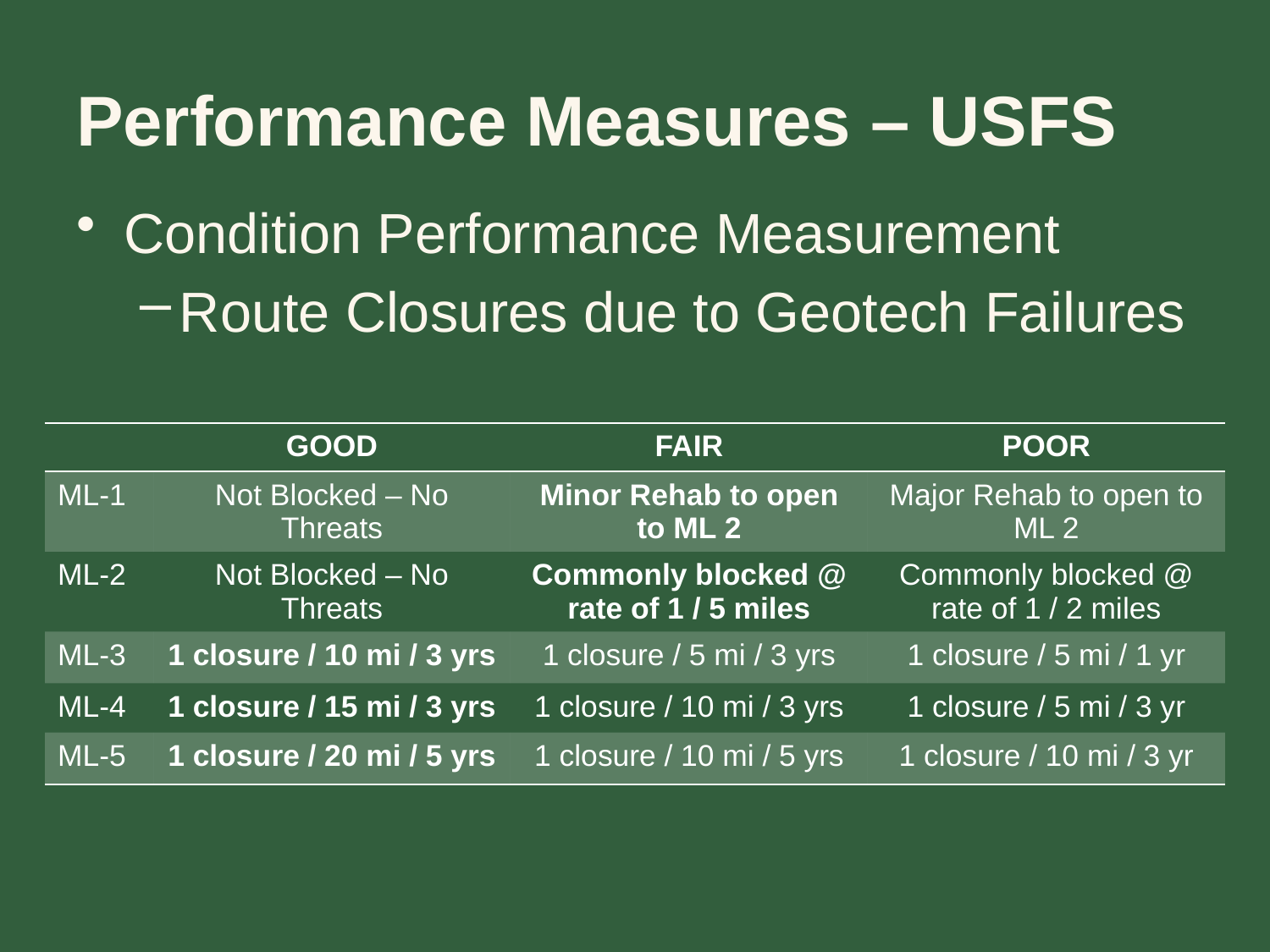

# Performance Measures – USFS
Condition Performance Measurement
Route Closures due to Geotech Failures

|  | GOOD | FAIR | POOR |
| --- | --- | --- | --- |
| ML-1 | Not Blocked – No Threats | Minor Rehab to open to ML 2 | Major Rehab to open to ML 2 |
| ML-2 | Not Blocked – No Threats | Commonly blocked @ rate of 1 / 5 miles | Commonly blocked @ rate of 1 / 2 miles |
| ML-3 | 1 closure / 10 mi / 3 yrs | 1 closure / 5 mi / 3 yrs | 1 closure / 5 mi / 1 yr |
| ML-4 | 1 closure / 15 mi / 3 yrs | 1 closure / 10 mi / 3 yrs | 1 closure / 5 mi / 3 yr |
| ML-5 | 1 closure / 20 mi / 5 yrs | 1 closure / 10 mi / 5 yrs | 1 closure / 10 mi / 3 yr |